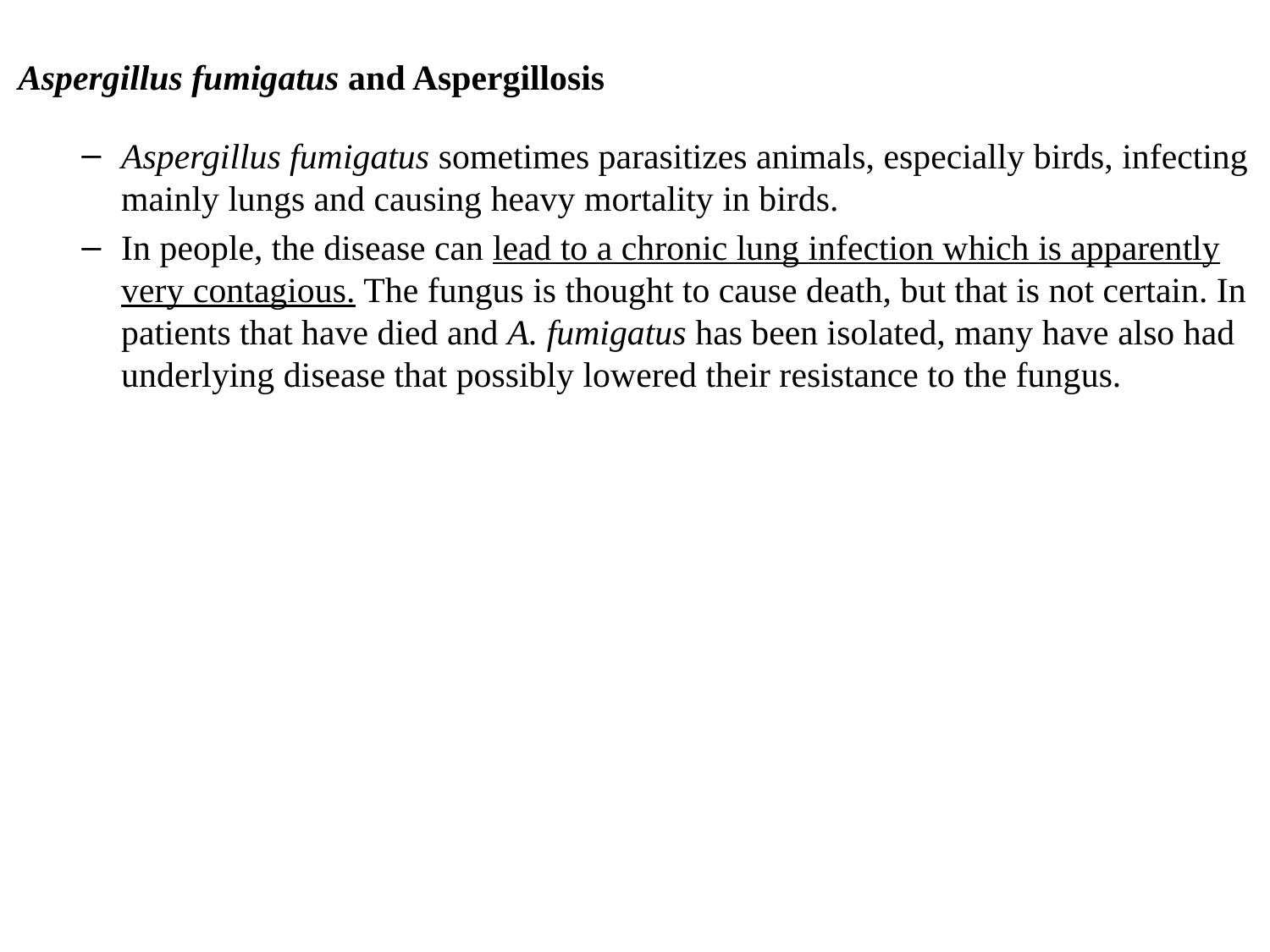

# Aspergillus fumigatus and Aspergillosis
Aspergillus fumigatus sometimes parasitizes animals, especially birds, infecting mainly lungs and causing heavy mortality in birds.
In people, the disease can lead to a chronic lung infection which is apparently very contagious. The fungus is thought to cause death, but that is not certain. In patients that have died and A. fumigatus has been isolated, many have also had underlying disease that possibly lowered their resistance to the fungus.